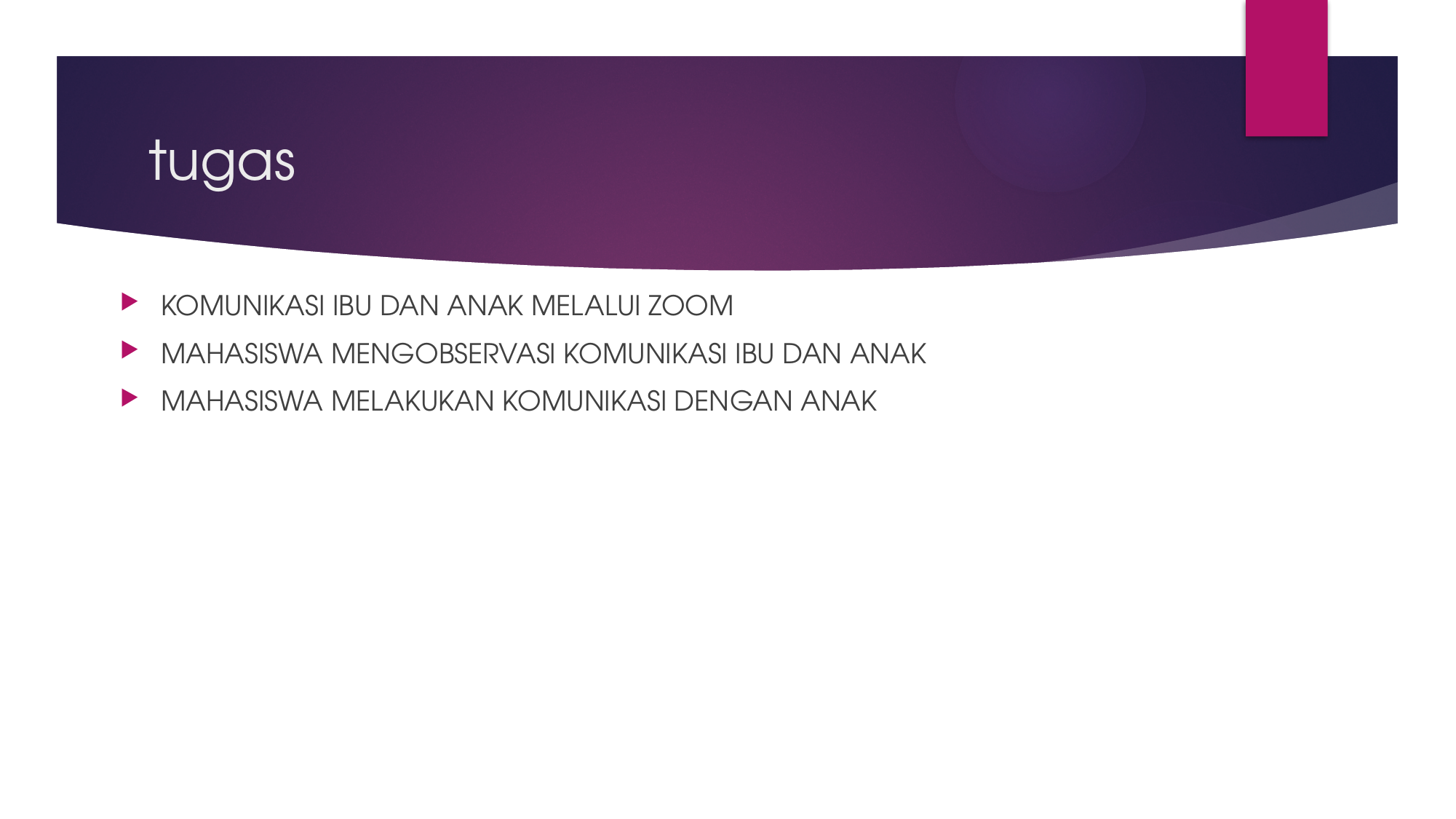

# tugas
KOMUNIKASI IBU DAN ANAK MELALUI ZOOM
MAHASISWA MENGOBSERVASI KOMUNIKASI IBU DAN ANAK
MAHASISWA MELAKUKAN KOMUNIKASI DENGAN ANAK